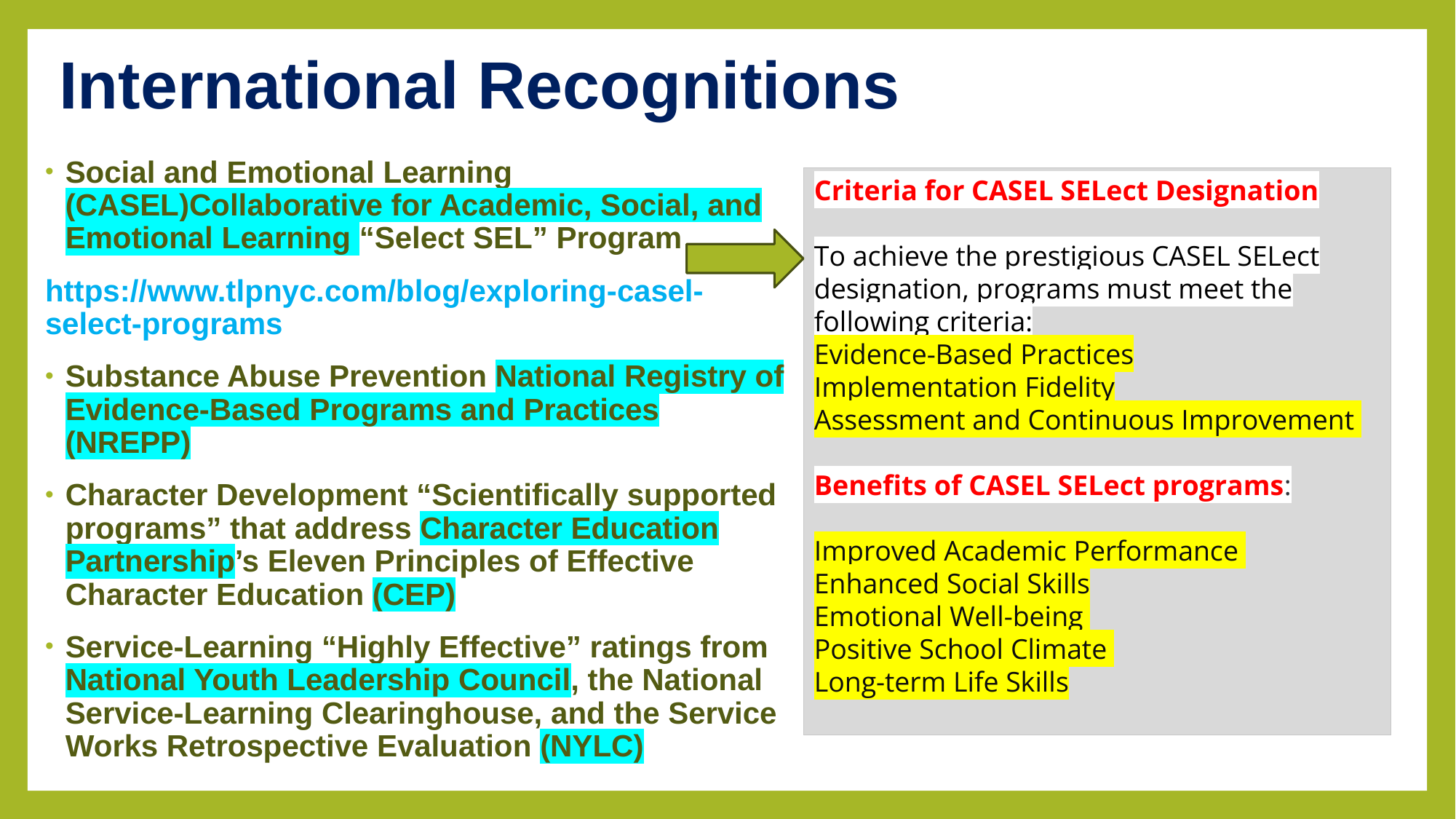

# International Recognitions
Social and Emotional Learning (CASEL)Collaborative for Academic, Social, and Emotional Learning “Select SEL” Program
https://www.tlpnyc.com/blog/exploring-casel-select-programs
Substance Abuse Prevention National Registry of Evidence-Based Programs and Practices (NREPP)
Character Development “Scientifically supported programs” that address Character Education Partnership’s Eleven Principles of Effective Character Education (CEP)
Service-Learning “Highly Effective” ratings from National Youth Leadership Council, the National Service-Learning Clearinghouse, and the Service Works Retrospective Evaluation (NYLC)
Criteria for CASEL SELect Designation

To achieve the prestigious CASEL SELect designation, programs must meet the following criteria:
Evidence-Based Practices
Implementation Fidelity
Assessment and Continuous Improvement

Benefits of CASEL SELect programs:

Improved Academic Performance
Enhanced Social Skills
Emotional Well-being
Positive School Climate
Long-term Life Skills